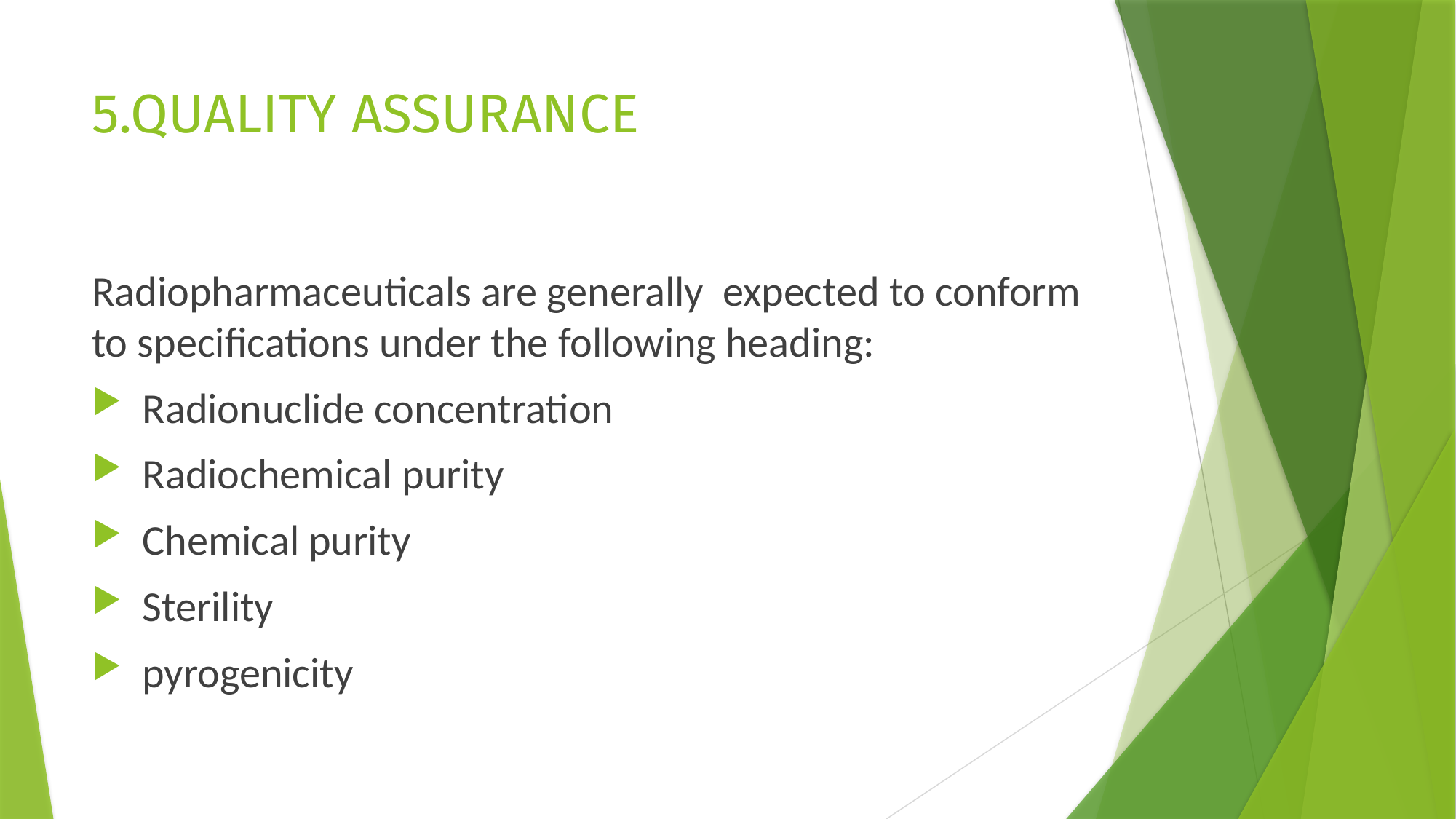

# 5.QUALITY ASSURANCE
Radiopharmaceuticals are generally  expected to conform to specifications under the following heading:
 Radionuclide concentration
 Radiochemical purity
 Chemical purity
 Sterility
 pyrogenicity